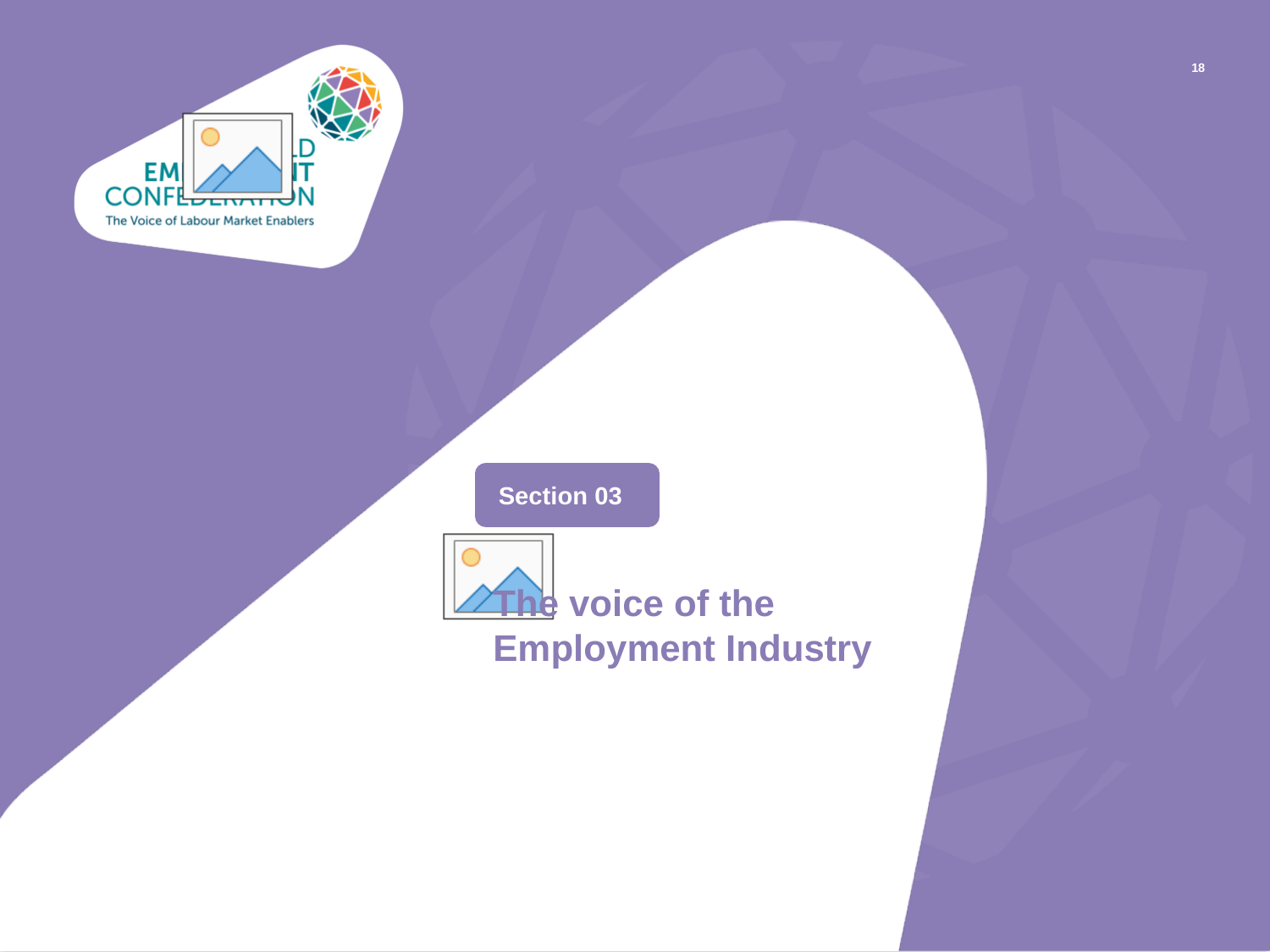

18

Section 03
# The voice of the Employment Industry